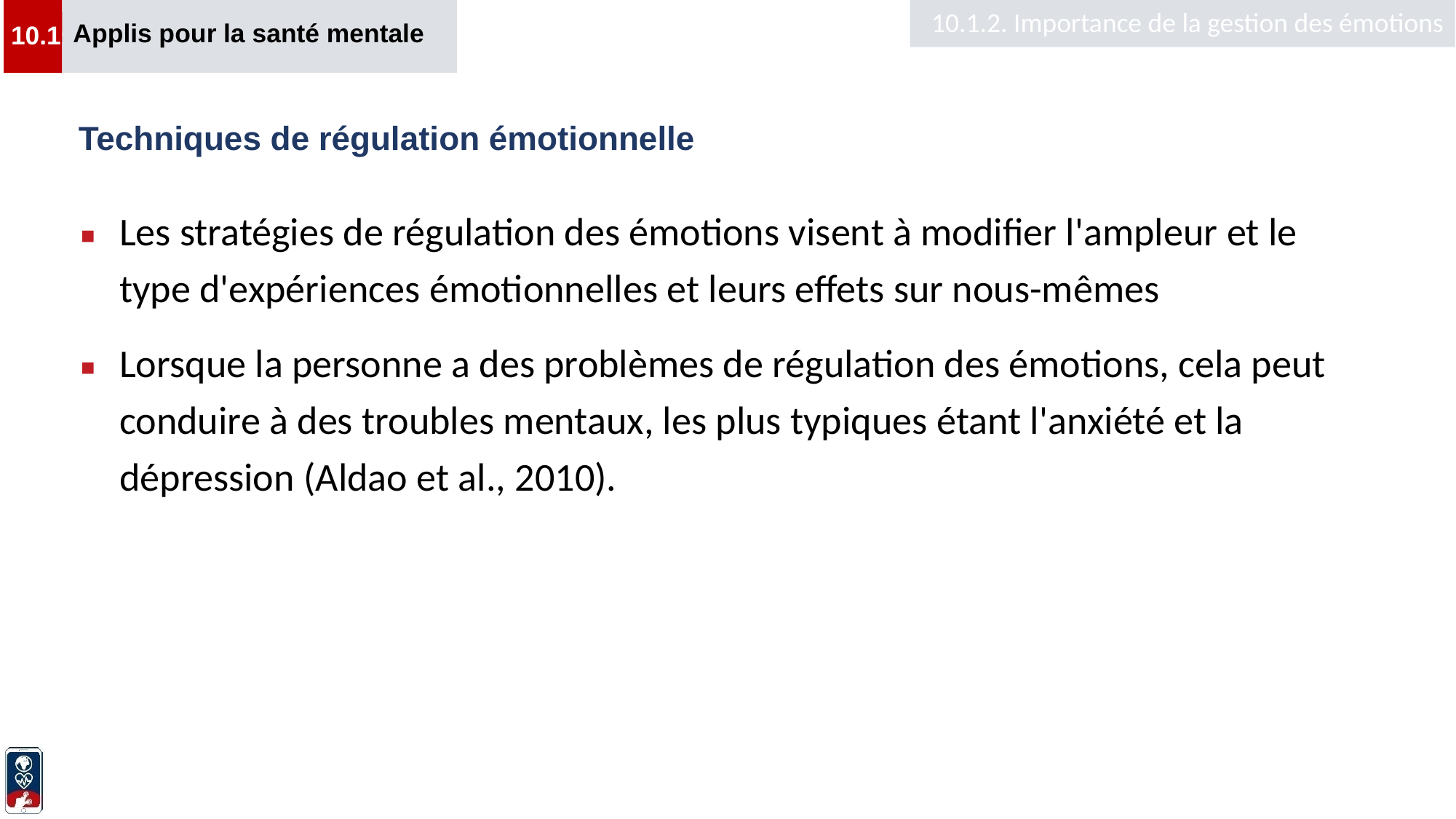

Applis pour la santé mentale
10.1.2. Importance de la gestion des émotions
10.1
# Techniques de régulation émotionnelle
Les stratégies de régulation des émotions visent à modifier l'ampleur et le type d'expériences émotionnelles et leurs effets sur nous-mêmes
Lorsque la personne a des problèmes de régulation des émotions, cela peut conduire à des troubles mentaux, les plus typiques étant l'anxiété et la dépression (Aldao et al., 2010).